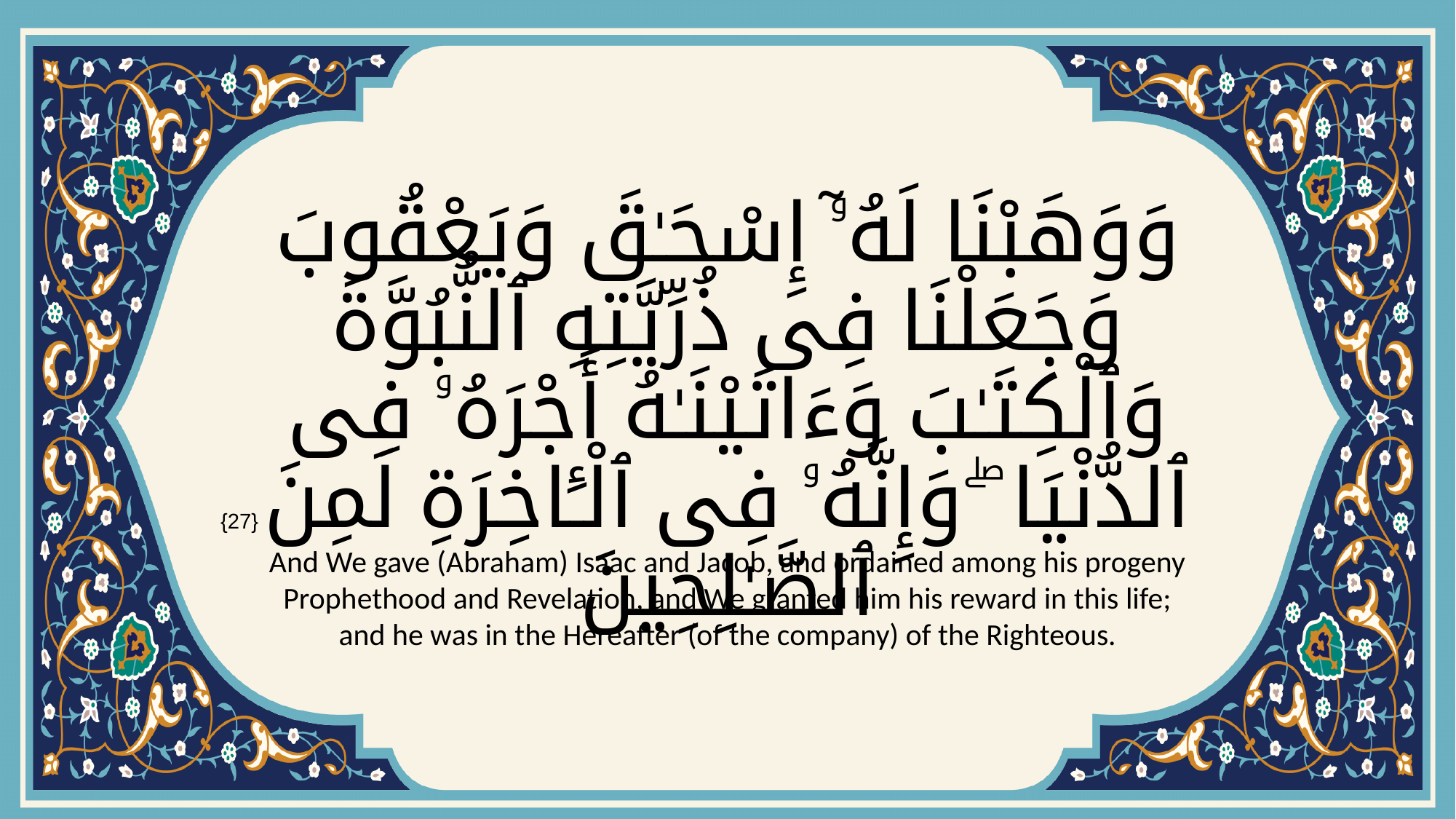

# وَوَهَبْنَا لَهُۥٓ إِسْحَـٰقَ وَيَعْقُوبَ وَجَعَلْنَا فِى ذُرِّيَّتِهِ ٱلنُّبُوَّةَ وَٱلْكِتَـٰبَ وَءَاتَيْنَـٰهُ أَجْرَهُۥ فِى ٱلدُّنْيَا ۖ وَإِنَّهُۥ فِى ٱلْـَٔاخِرَةِ لَمِنَ ٱلصَّـٰلِحِينَ
{27}
And We gave (Abraham) Isaac and Jacob, and ordained among his progeny Prophethood and Revelation, and We granted him his reward in this life; and he was in the Hereafter (of the company) of the Righteous.